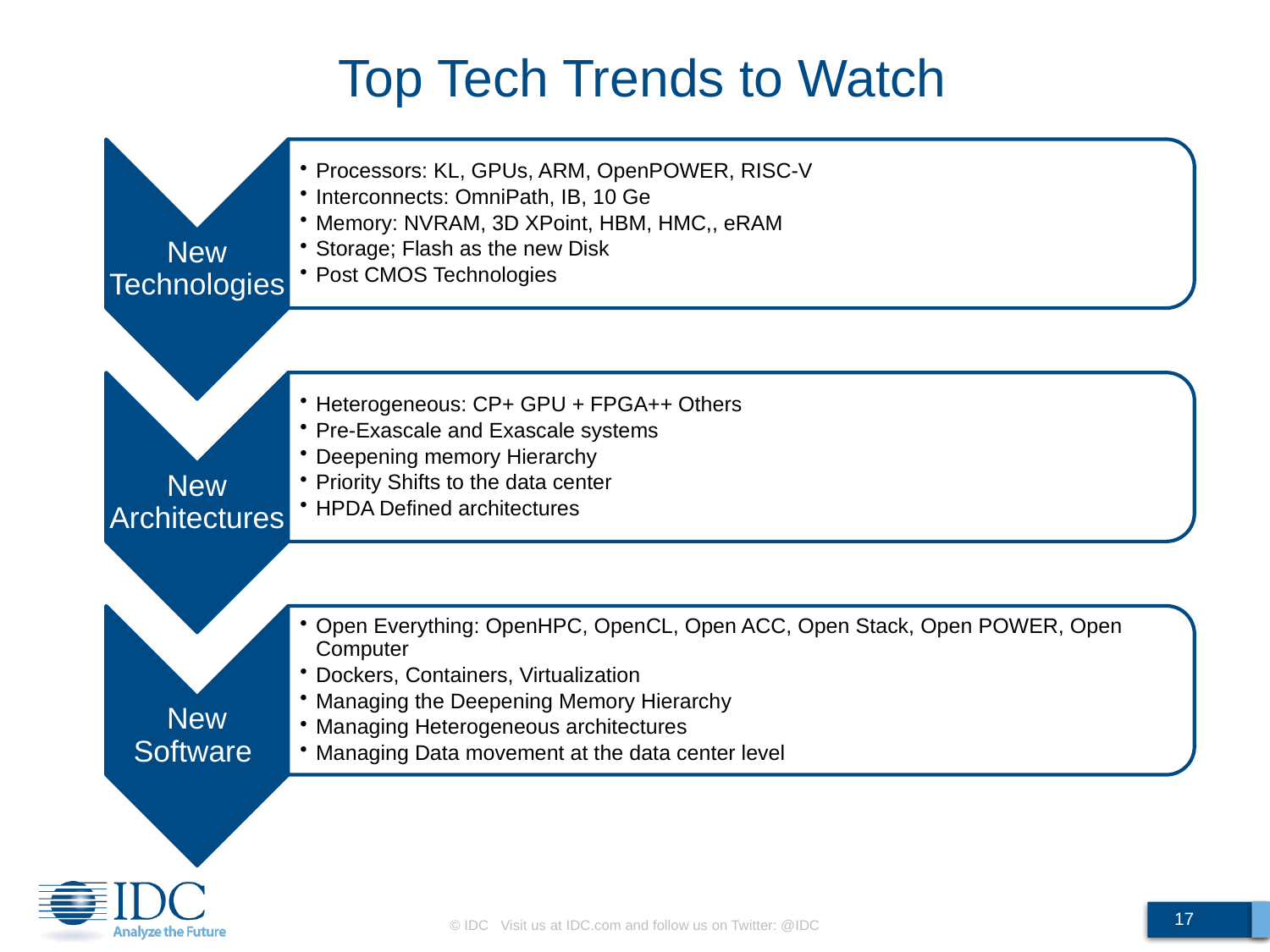

# Top Tech Trends to Watch
New Technologies
Processors: KL, GPUs, ARM, OpenPOWER, RISC-V
Interconnects: OmniPath, IB, 10 Ge
Memory: NVRAM, 3D XPoint, HBM, HMC,, eRAM
Storage; Flash as the new Disk
Post CMOS Technologies
New Architectures
Heterogeneous: CP+ GPU + FPGA++ Others
Pre-Exascale and Exascale systems
Deepening memory Hierarchy
Priority Shifts to the data center
HPDA Defined architectures
New Software
Open Everything: OpenHPC, OpenCL, Open ACC, Open Stack, Open POWER, Open Computer
Dockers, Containers, Virtualization
Managing the Deepening Memory Hierarchy
Managing Heterogeneous architectures
Managing Data movement at the data center level
17
© IDC   Visit us at IDC.com and follow us on Twitter: @IDC